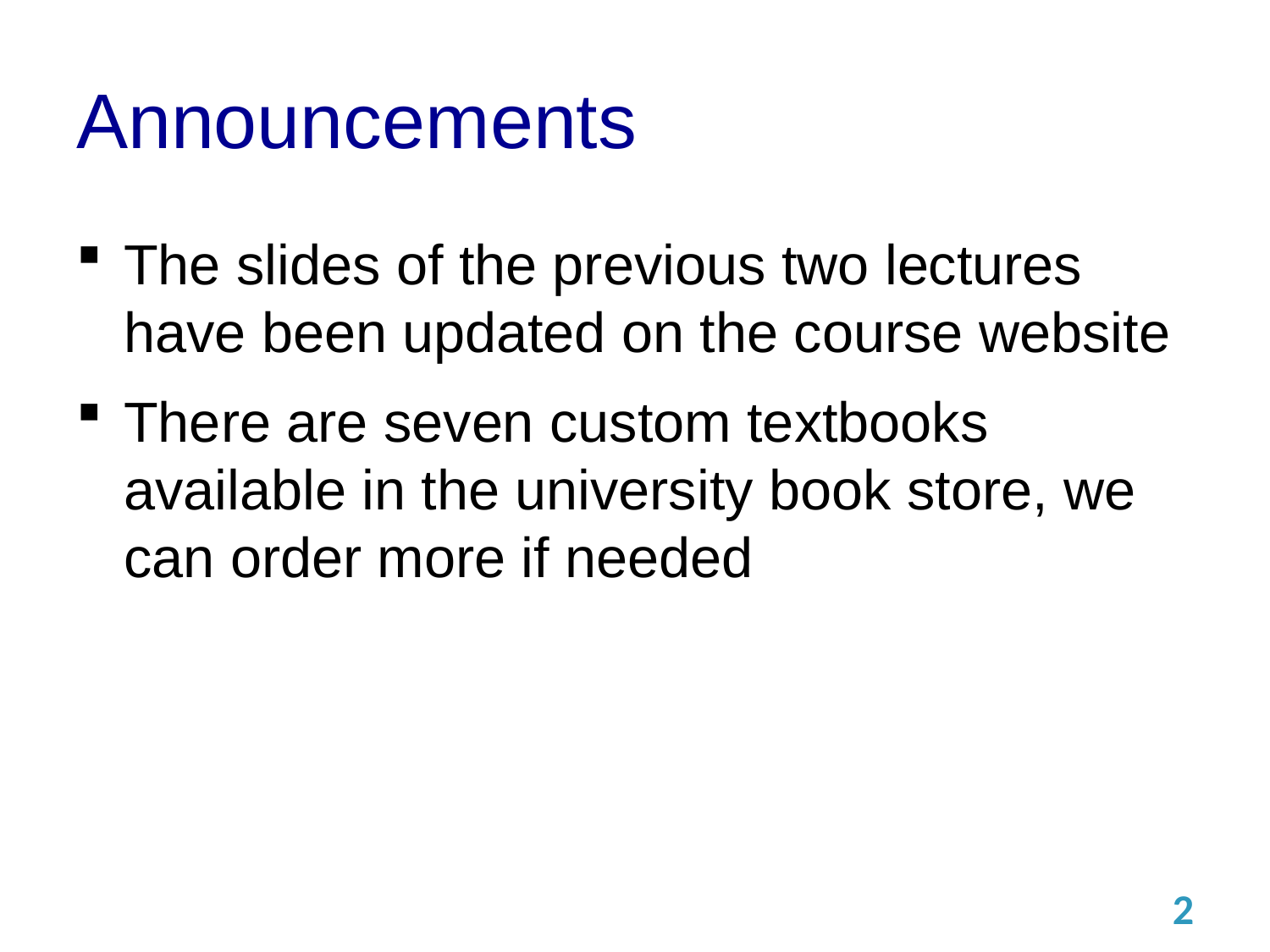

# Announcements
The slides of the previous two lectures have been updated on the course website
There are seven custom textbooks available in the university book store, we can order more if needed
2